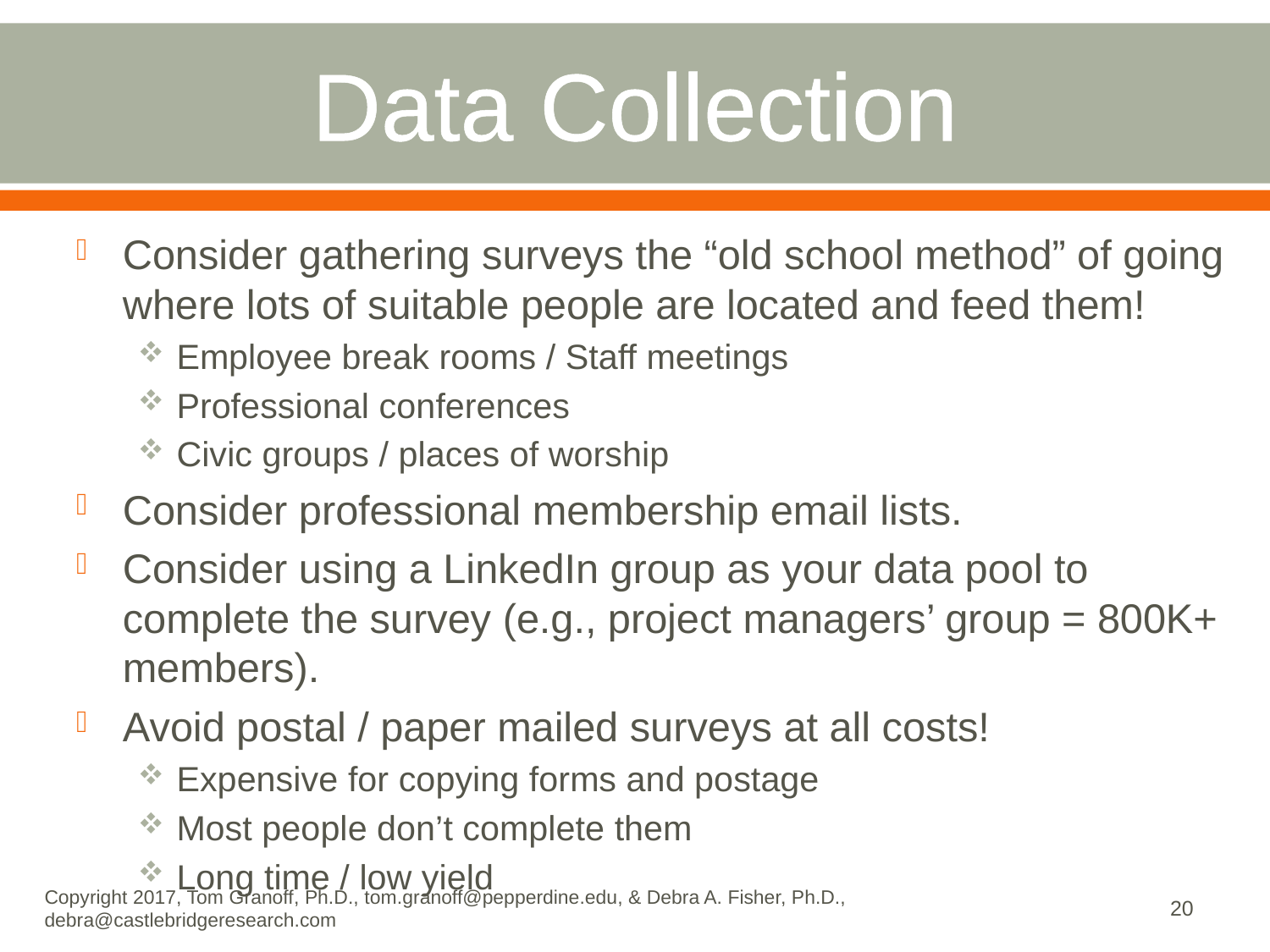

# Data Collection
Consider gathering surveys the “old school method” of going where lots of suitable people are located and feed them!
Employee break rooms / Staff meetings
Professional conferences
Civic groups / places of worship
Consider professional membership email lists.
Consider using a LinkedIn group as your data pool to complete the survey (e.g., project managers’ group = 800K+ members).
Avoid postal / paper mailed surveys at all costs!
Expensive for copying forms and postage
Most people don’t complete them
Long time / low yield
Copyright 2017, Tom Granoff, Ph.D., tom.granoff@pepperdine.edu, & Debra A. Fisher, Ph.D., debra@castlebridgeresearch.com
20